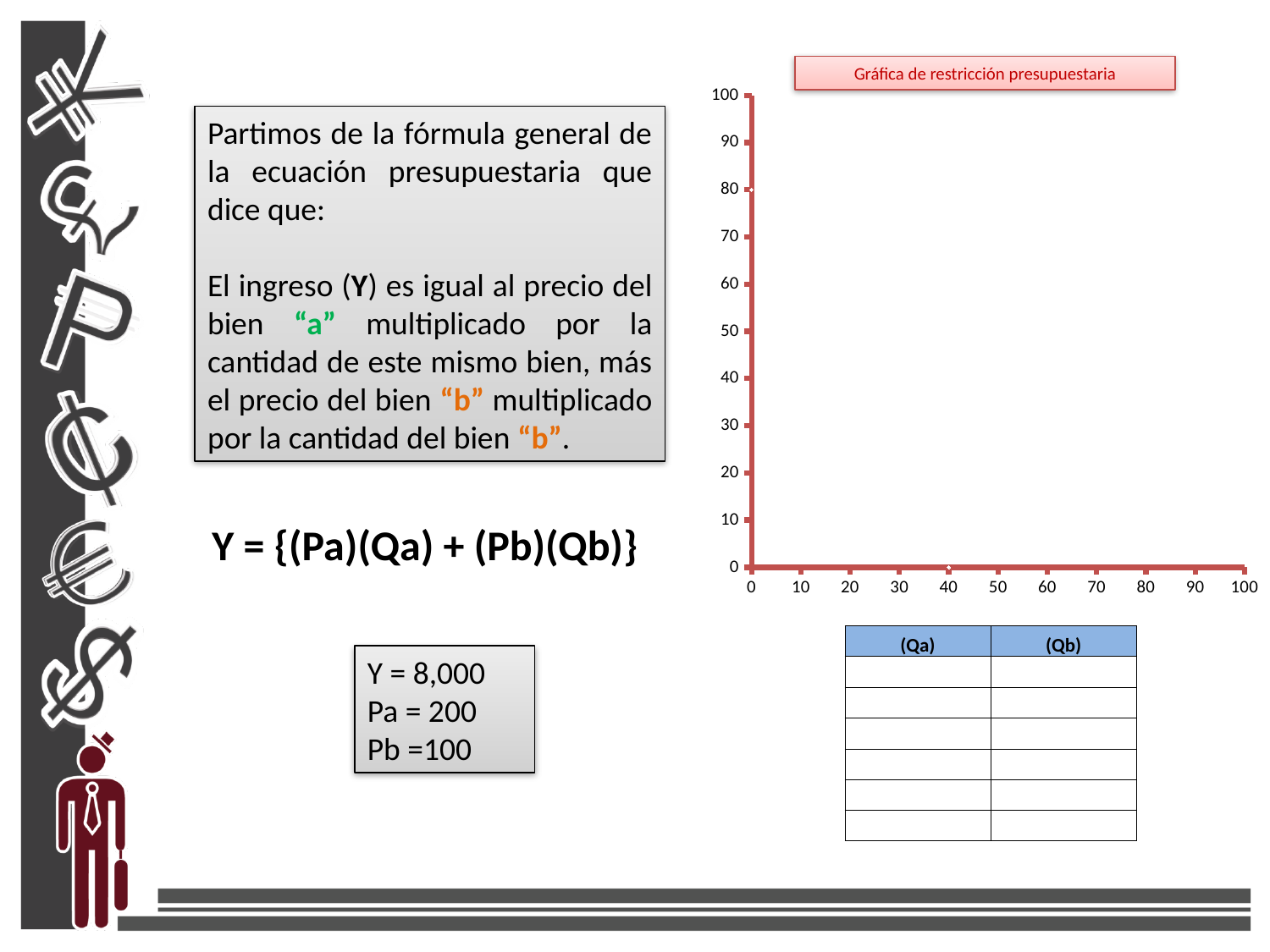

Gráfica de restricción presupuestaria

### Chart

| Category |  |
|---|---|
Partimos de la fórmula general de la ecuación presupuestaria que dice que:

El ingreso (Y) es igual al precio del bien “a” multiplicado por la cantidad de este mismo bien, más el precio del bien “b” multiplicado por la cantidad del bien “b”.
Y = {(Pa)(Qa) + (Pb)(Qb)}
| (Qa) | (Qb) |
| --- | --- |
|  |  |
|  |  |
|  |  |
|  |  |
|  |  |
|  |  |
Y = 8,000
Pa = 200
Pb =100